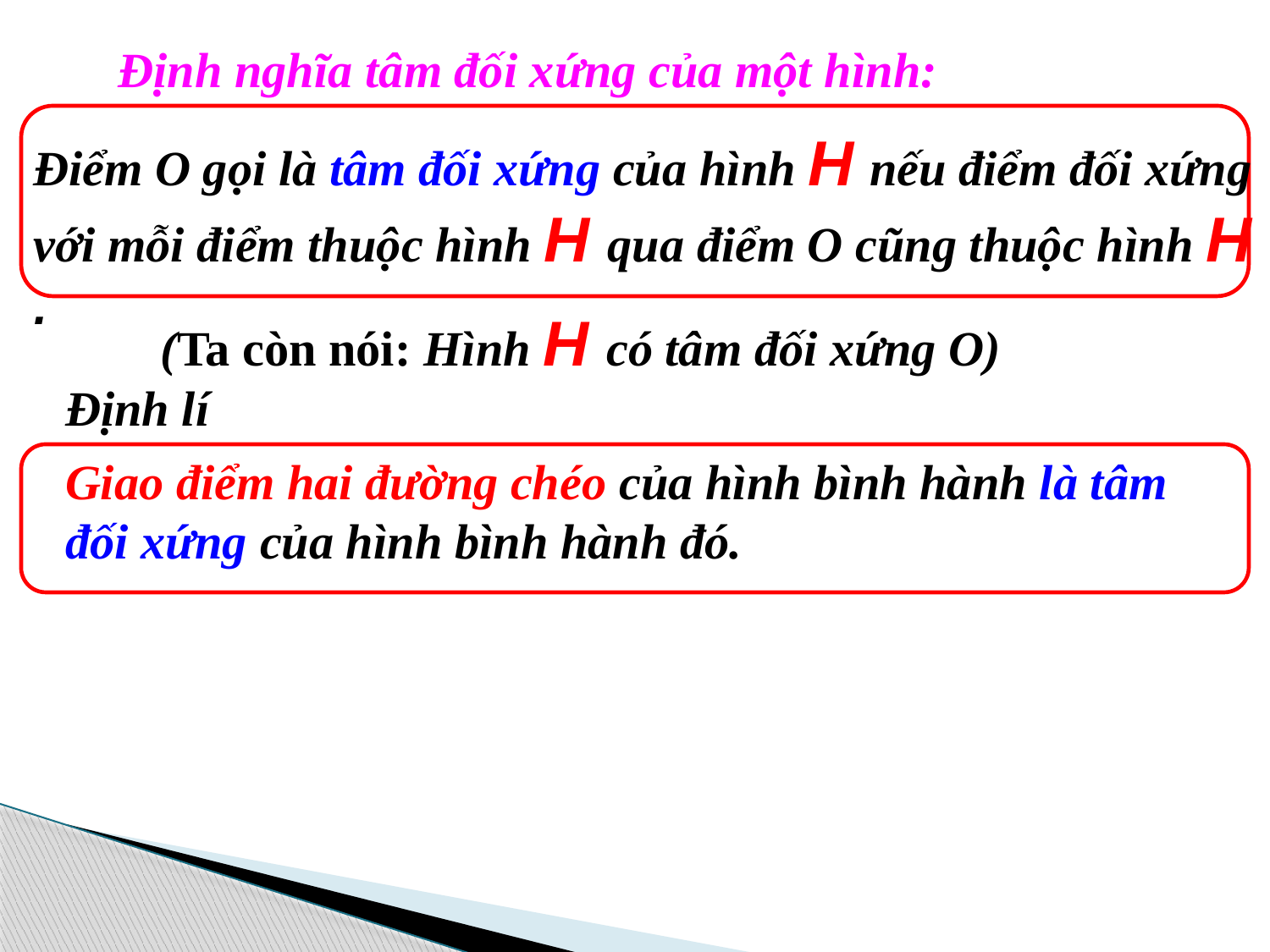

Định nghĩa tâm đối xứng của một hình:

Điểm O gọi là tâm đối xứng của hình H nếu điểm đối xứng với mỗi điểm thuộc hình H qua điểm O cũng thuộc hình H .
(Ta còn nói: Hình H có tâm đối xứng O)
Định lí

Giao điểm hai đường chéo của hình bình hành là tâm đối xứng của hình bình hành đó.